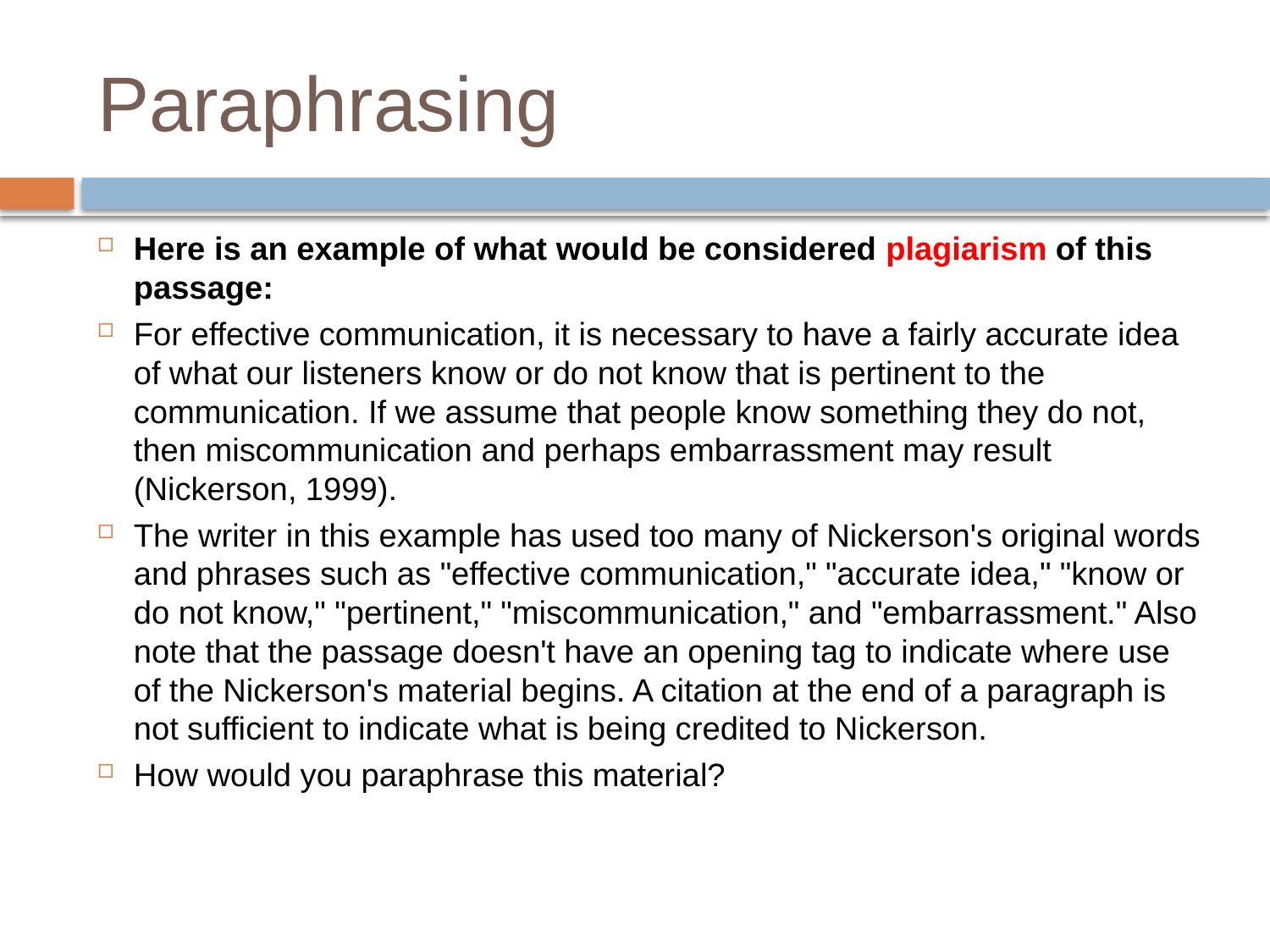

# Paraphrasing
Here is an example of what would be considered plagiarism of this passage:
For effective communication, it is necessary to have a fairly accurate idea of what our listeners know or do not know that is pertinent to the communication. If we assume that people know something they do not, then miscommunication and perhaps embarrassment may result (Nickerson, 1999).
The writer in this example has used too many of Nickerson's original words and phrases such as "effective communication," "accurate idea," "know or do not know," "pertinent," "miscommunication," and "embarrassment." Also note that the passage doesn't have an opening tag to indicate where use of the Nickerson's material begins. A citation at the end of a paragraph is not sufficient to indicate what is being credited to Nickerson.
How would you paraphrase this material?